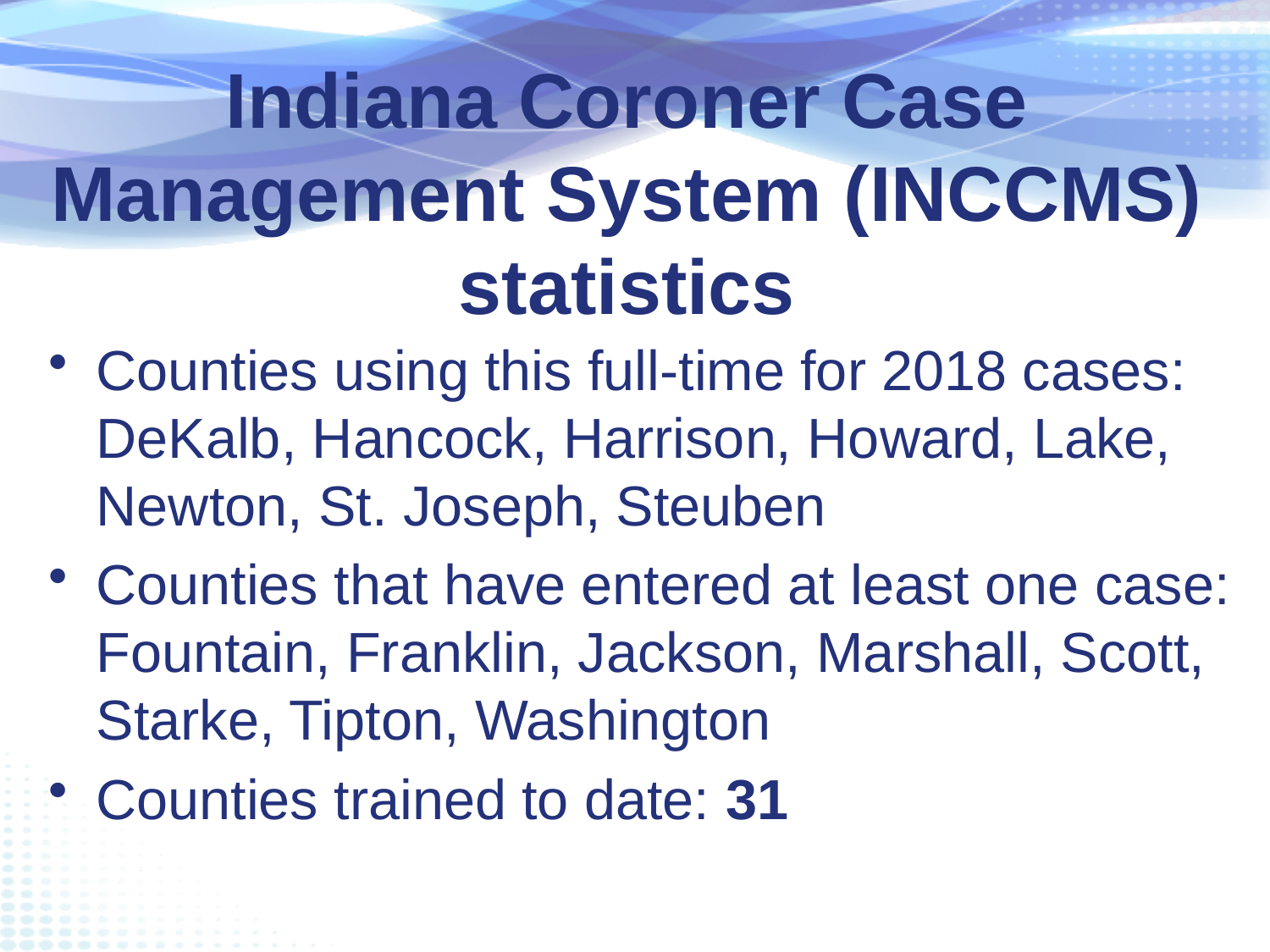

# Indiana Coroner Case Management System (INCCMS) statistics
Counties using this full-time for 2018 cases: DeKalb, Hancock, Harrison, Howard, Lake, Newton, St. Joseph, Steuben
Counties that have entered at least one case: Fountain, Franklin, Jackson, Marshall, Scott, Starke, Tipton, Washington
Counties trained to date: 31